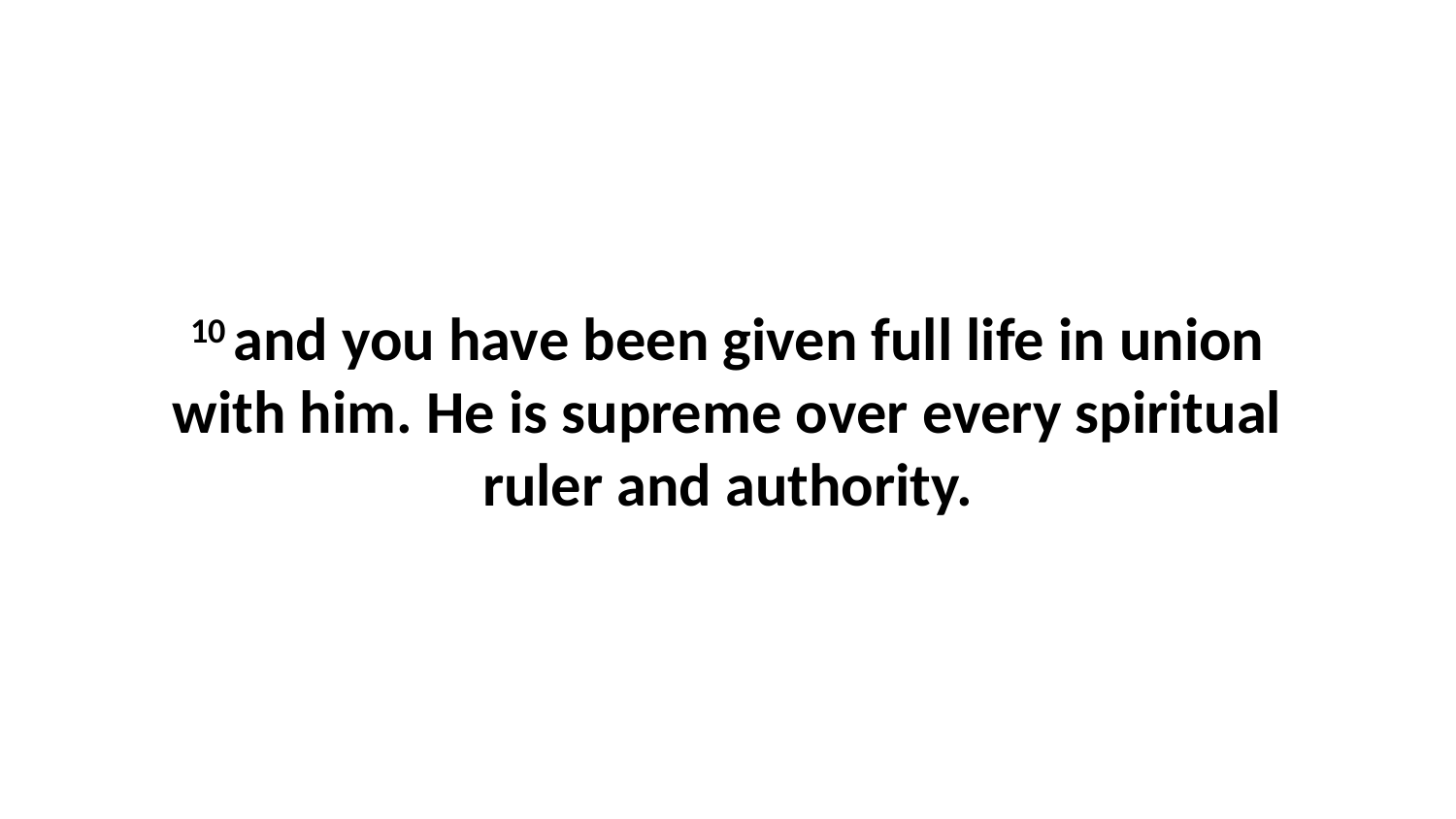

10 and you have been given full life in union with him. He is supreme over every spiritual ruler and authority.